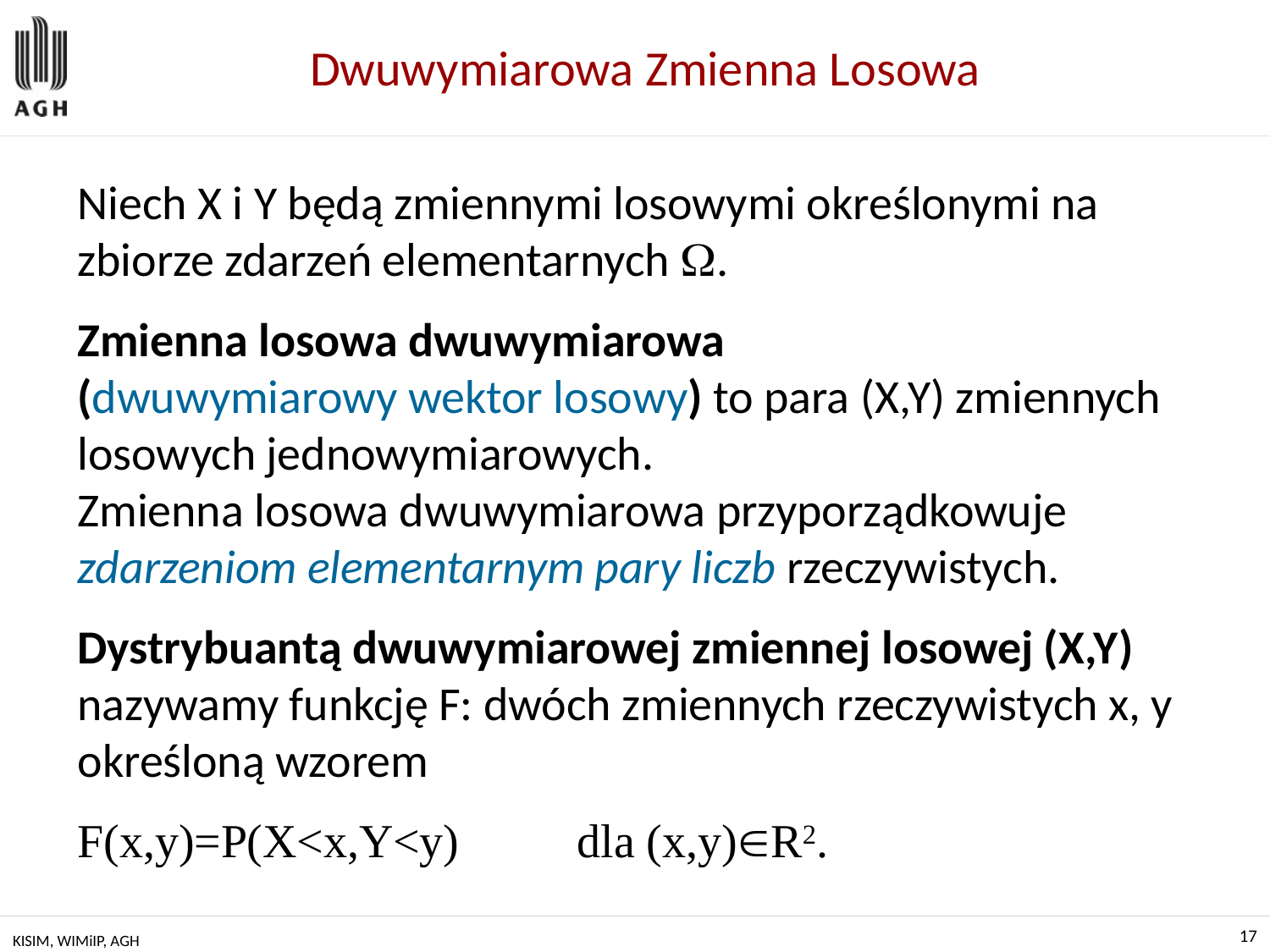

# Dwuwymiarowa Zmienna Losowa
Niech X i Y będą zmiennymi losowymi określonymi na zbiorze zdarzeń elementarnych Ω.
Zmienna losowa dwuwymiarowa
(dwuwymiarowy wektor losowy) to para (X,Y) zmiennych losowych jednowymiarowych.
Zmienna losowa dwuwymiarowa przyporządkowuje zdarzeniom elementarnym pary liczb rzeczywistych.
Dystrybuantą dwuwymiarowej zmiennej losowej (X,Y) nazywamy funkcję F: dwóch zmiennych rzeczywistych x, y określoną wzorem
F(x,y)=P(X<x,Y<y)		 dla (x,y)∈R2.
KISIM, WIMiIP, AGH